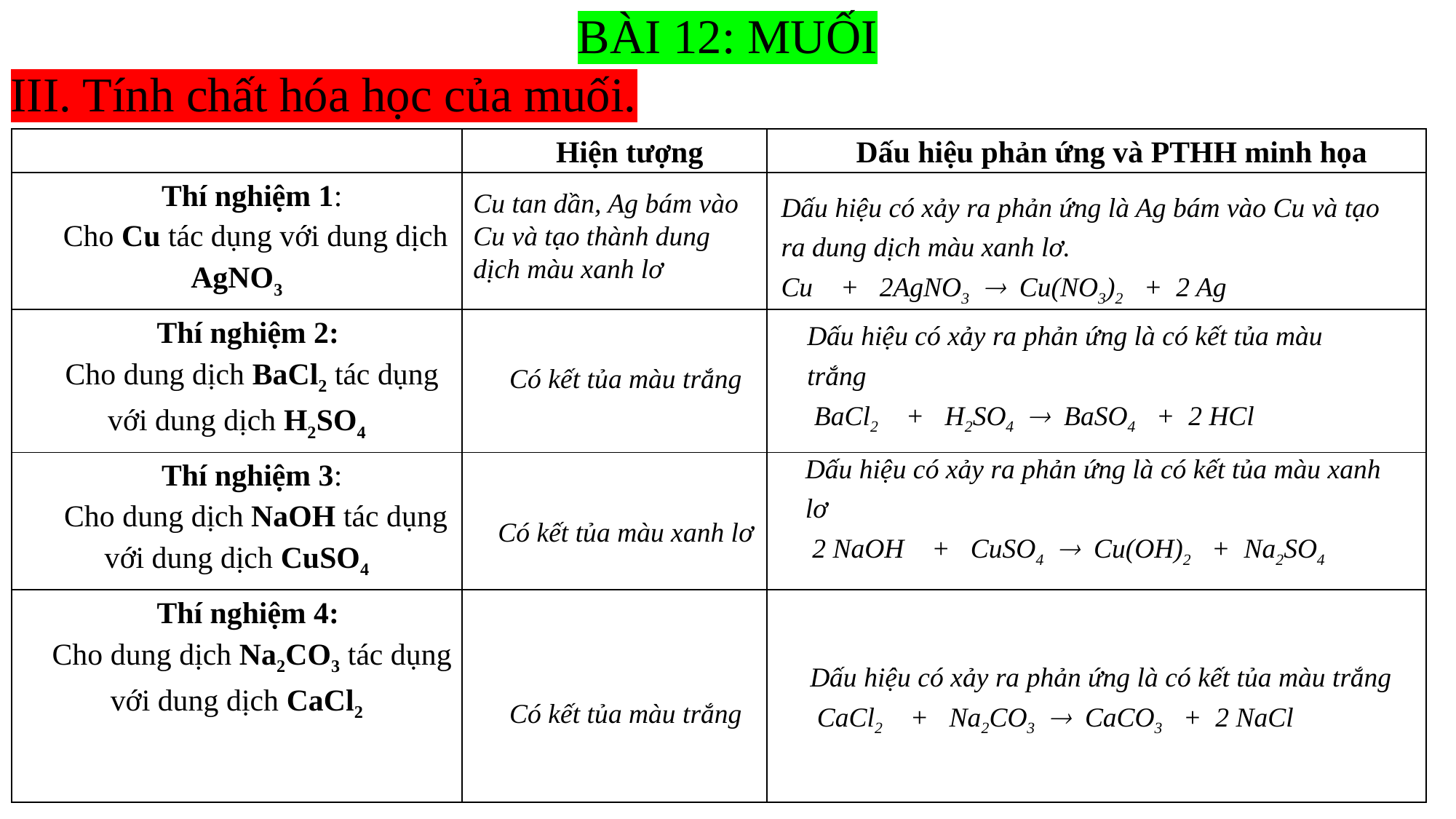

BÀI 12: MUỐI
III. Tính chất hóa học của muối.
|  | Hiện tượng | Dấu hiệu phản ứng và PTHH minh họa |
| --- | --- | --- |
| Thí nghiệm 1: Cho Cu tác dụng với dung dịch AgNO3 |  |  |
| Thí nghiệm 2: Cho dung dịch BaCl2 tác dụng với dung dịch H2SO4 |  |  |
| Thí nghiệm 3: Cho dung dịch NaOH tác dụng với dung dịch CuSO4 |  |  |
| Thí nghiệm 4: Cho dung dịch Na2CO3 tác dụng với dung dịch CaCl2 |  |  |
Dấu hiệu có xảy ra phản ứng là Ag bám vào Cu và tạo ra dung dịch màu xanh lơ.
Cu    +   2AgNO3  →  Cu(NO3)2   +  2 Ag
Cu tan dần, Ag bám vào Cu và tạo thành dung dịch màu xanh lơ
Dấu hiệu có xảy ra phản ứng là có kết tủa màu trắng
 BaCl2    +   H2SO4  →  BaSO4   +  2 HCl
Có kết tủa màu trắng
Dấu hiệu có xảy ra phản ứng là có kết tủa màu xanh lơ
 2 NaOH    +   CuSO4  →  Cu(OH)2   +  Na2SO4
Có kết tủa màu xanh lơ
Dấu hiệu có xảy ra phản ứng là có kết tủa màu trắng
 CaCl2    +   Na2CO3  →  CaCO3   +  2 NaCl
Có kết tủa màu trắng